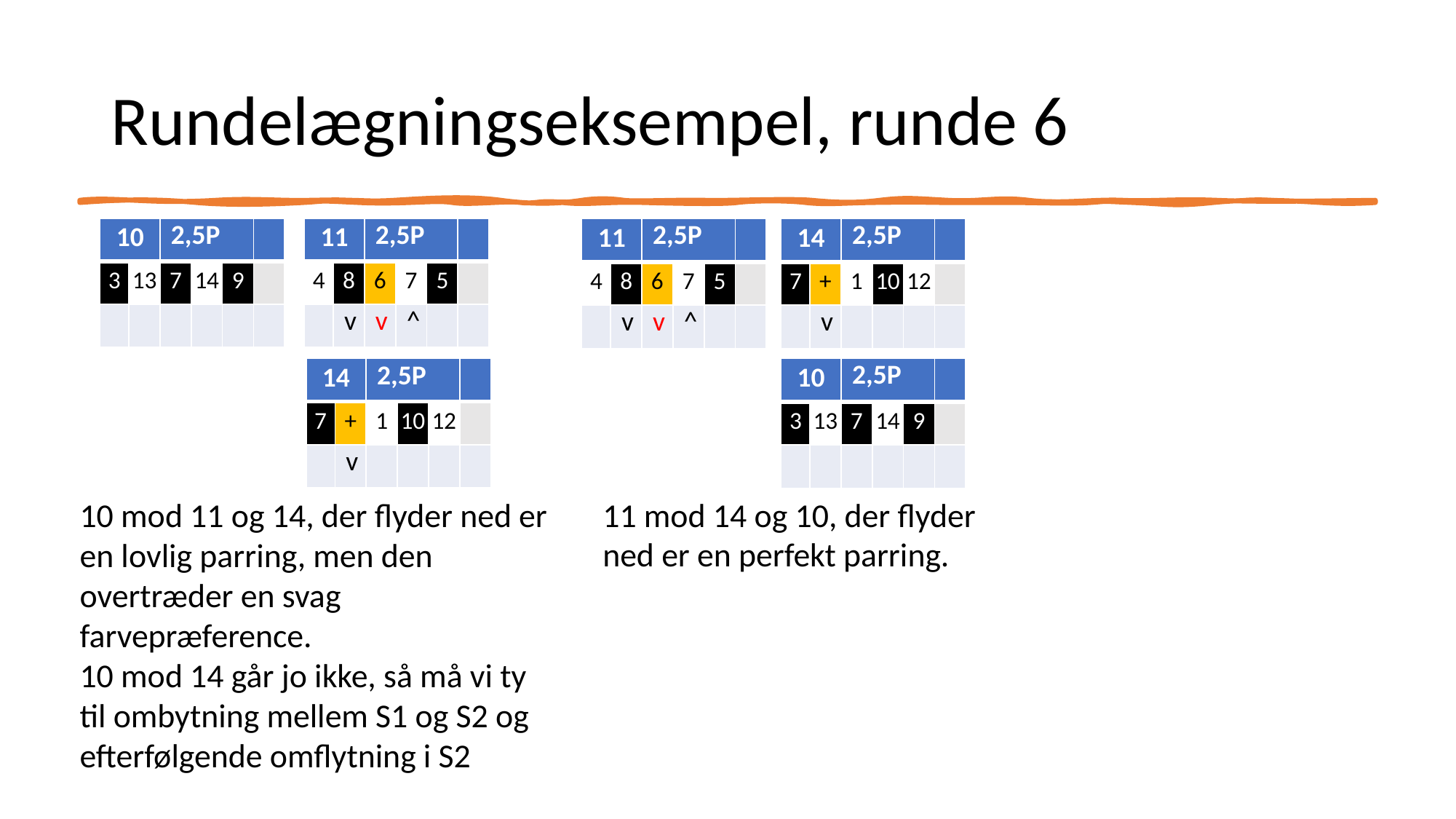

# Rundelægningseksempel, runde 6

| 10 |  | 2,5P |  |  |  |
| --- | --- | --- | --- | --- | --- |
| 3 | 13 | 7 | 14 | 9 |  |
|  |  |  |  |  |  |
| 11 |  | 2,5P |  |  |  |
| --- | --- | --- | --- | --- | --- |
| 4 | 8 | 6 | 7 | 5 |  |
|  | v | v | ^ |  |  |
| 11 |  | 2,5P |  |  |  |
| --- | --- | --- | --- | --- | --- |
| 4 | 8 | 6 | 7 | 5 |  |
|  | v | v | ^ |  |  |
| 14 |  | 2,5P |  |  |  |
| --- | --- | --- | --- | --- | --- |
| 7 | + | 1 | 10 | 12 |  |
|  | v |  |  |  |  |
| 10 |  | 2,5P |  |  |  |
| --- | --- | --- | --- | --- | --- |
| 3 | 13 | 7 | 14 | 9 |  |
|  |  |  |  |  |  |
| 14 |  | 2,5P |  |  |  |
| --- | --- | --- | --- | --- | --- |
| 7 | + | 1 | 10 | 12 |  |
|  | v |  |  |  |  |
11 mod 14 og 10, der flyder ned er en perfekt parring.
10 mod 11 og 14, der flyder ned er en lovlig parring, men den overtræder en svag farvepræference.
10 mod 14 går jo ikke, så må vi ty til ombytning mellem S1 og S2 og efterfølgende omflytning i S2